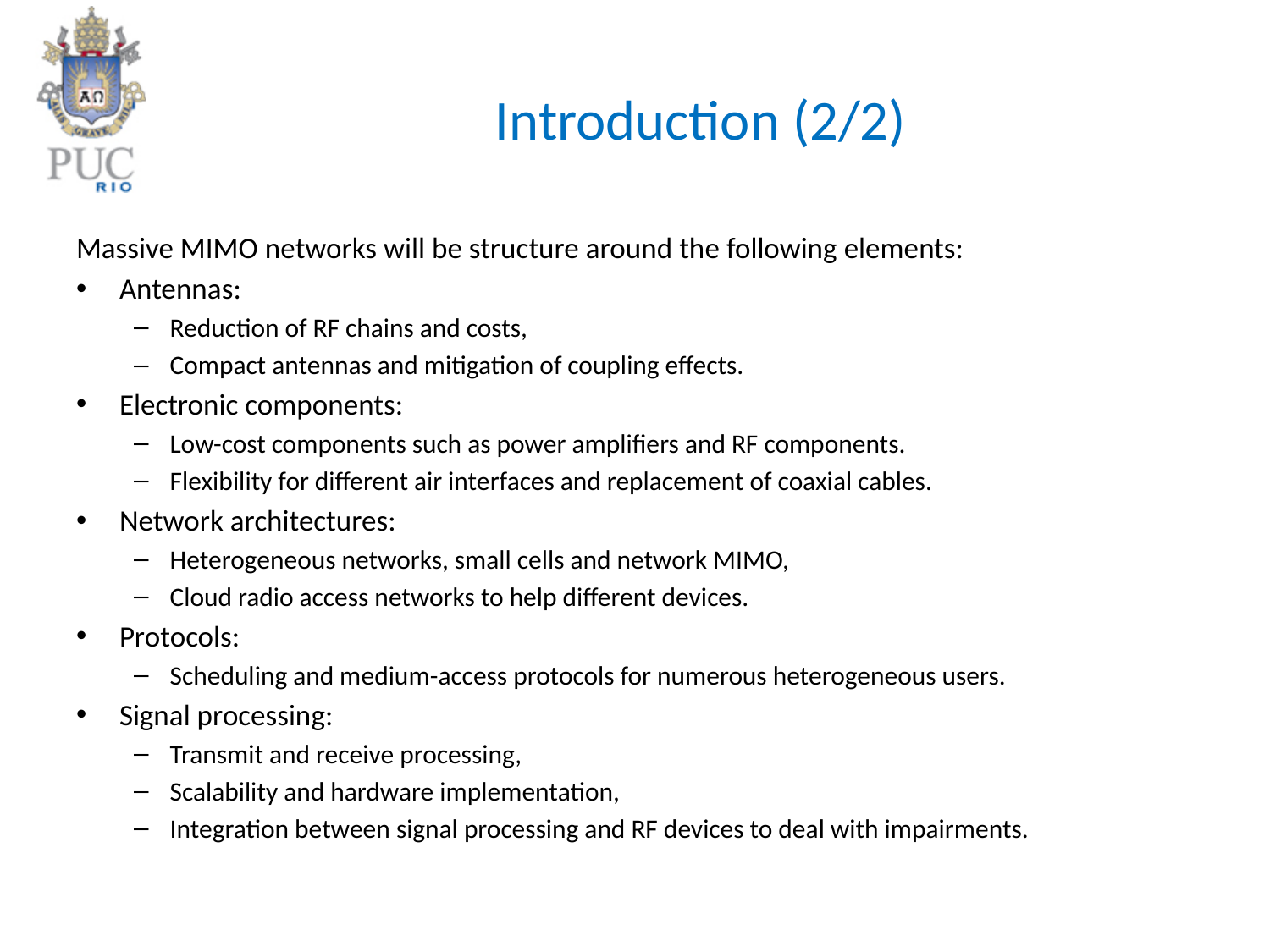

# Introduction (2/2)
Massive MIMO networks will be structure around the following elements:
Antennas:
Reduction of RF chains and costs,
Compact antennas and mitigation of coupling effects.
Electronic components:
Low-cost components such as power amplifiers and RF components.
Flexibility for different air interfaces and replacement of coaxial cables.
Network architectures:
Heterogeneous networks, small cells and network MIMO,
Cloud radio access networks to help different devices.
Protocols:
Scheduling and medium-access protocols for numerous heterogeneous users.
Signal processing:
Transmit and receive processing,
Scalability and hardware implementation,
Integration between signal processing and RF devices to deal with impairments.